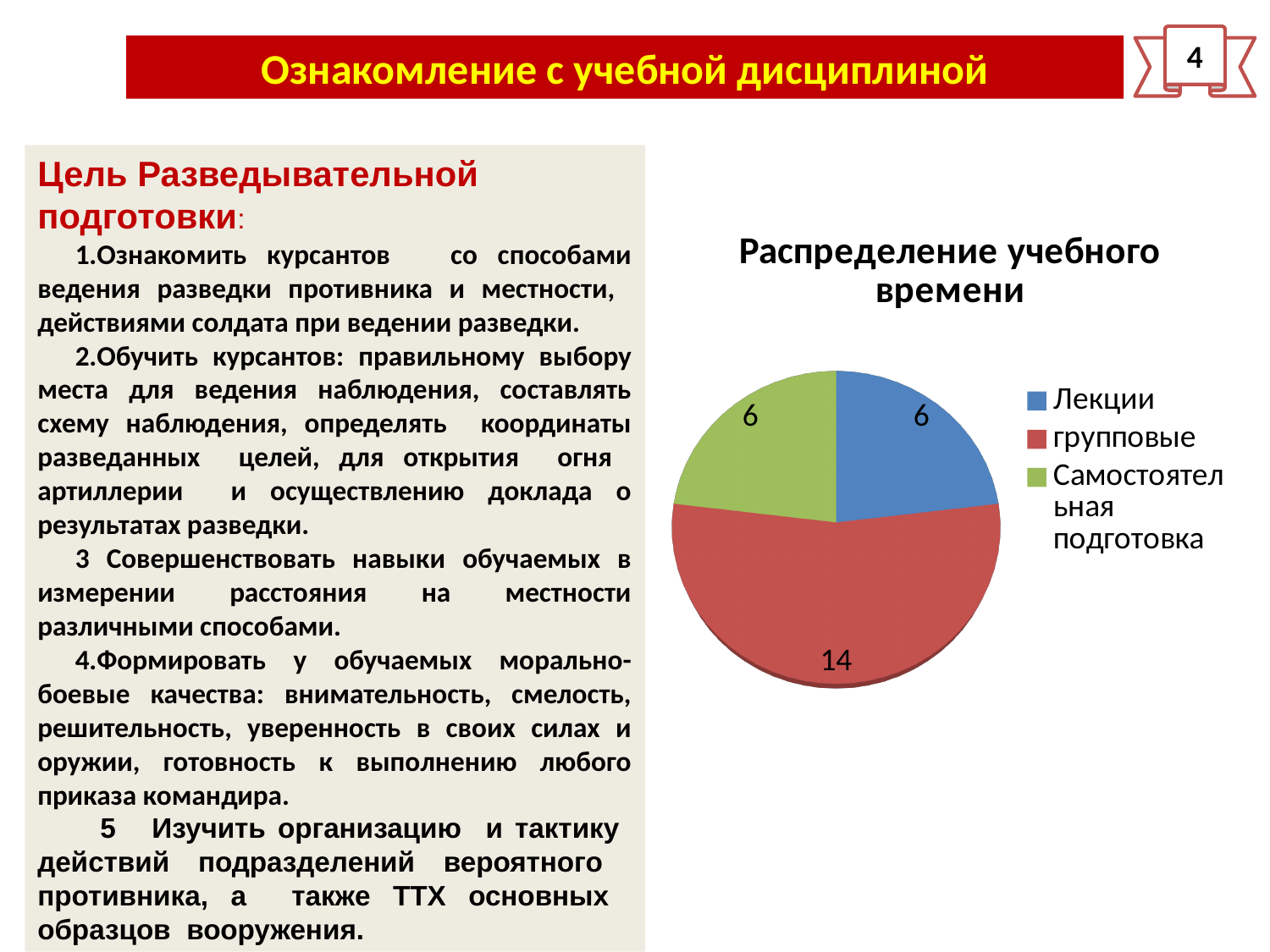

4
Ознакомление с учебной дисциплиной
Цель Разведывательной подготовки:
1.Ознакомить курсантов   со способами ведения разведки противника и местности,  действиями солдата при ведении разведки.
2.Обучить курсантов: правильному выбору места для ведения наблюдения, составлять схему наблюдения, определять  координаты разведанных  целей, для открытия  огня  артиллерии  и осуществлению доклада о результатах разведки.
3 Совершенствовать навыки обучаемых в измерении расстояния на местности различными способами.
4.Формировать у обучаемых морально-боевые качества: внимательность, смелость, решительность, уверенность в своих силах и оружии, готовность к выполнению любого приказа командира.
5   Изучить организацию  и тактику  действий подразделений вероятного  противника, а  также ТТХ основных  образцов  вооружения.

[unsupported chart]